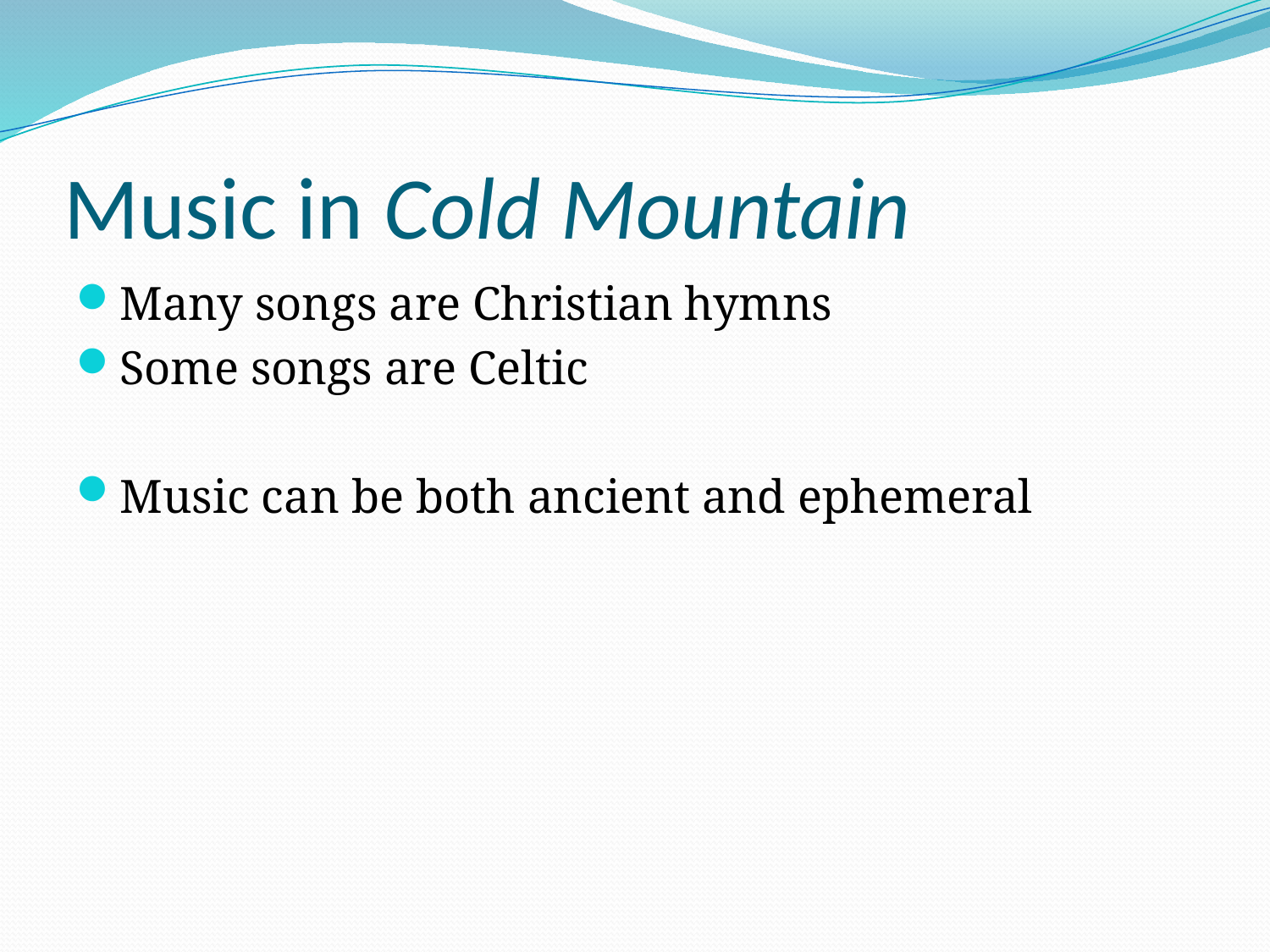

# Music in Cold Mountain
Many songs are Christian hymns
Some songs are Celtic

Music can be both ancient and ephemeral